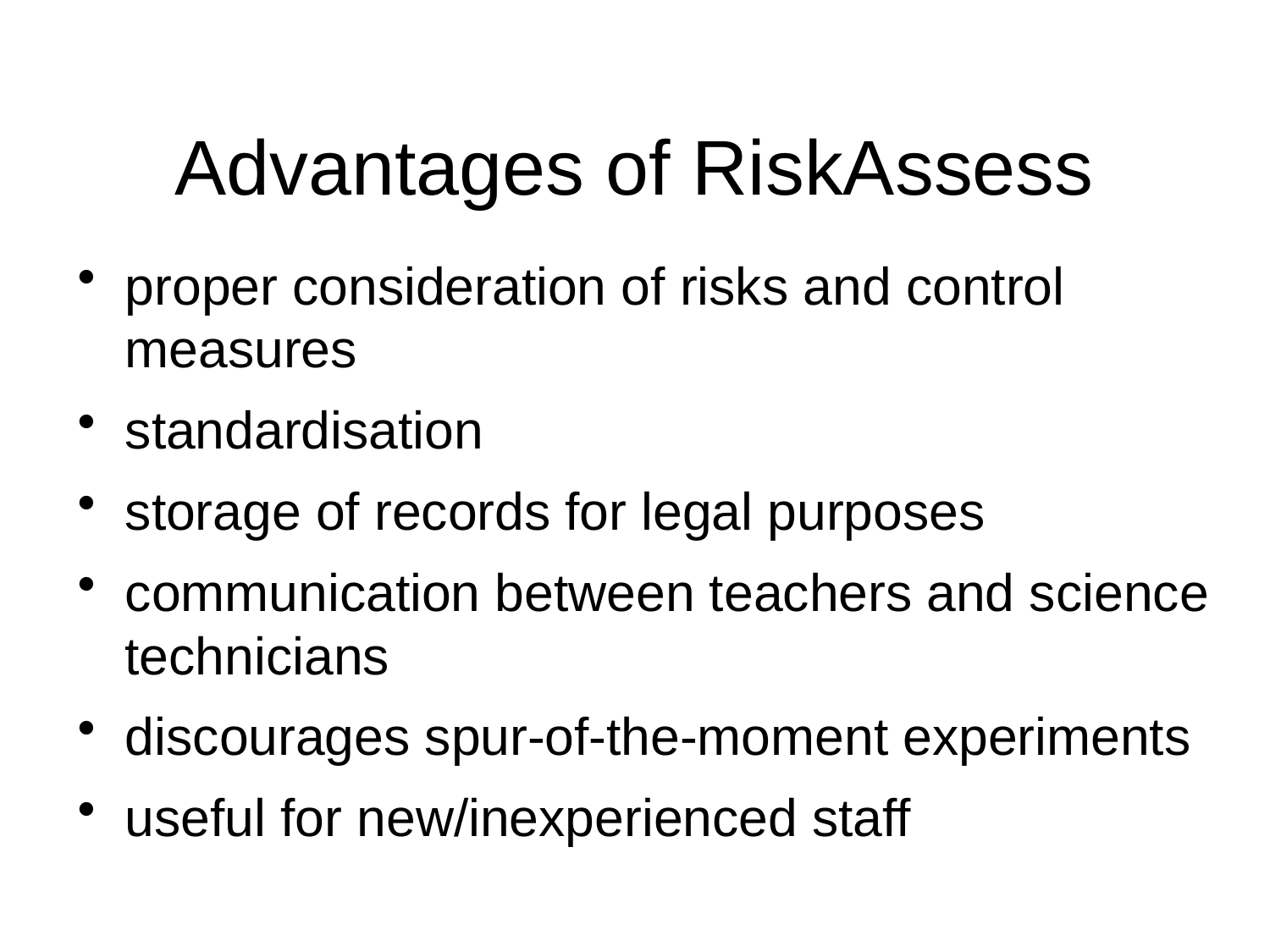

# Advantages of RiskAssess
proper consideration of risks and control measures
standardisation
storage of records for legal purposes
communication between teachers and science technicians
discourages spur-of-the-moment experiments
useful for new/inexperienced staff